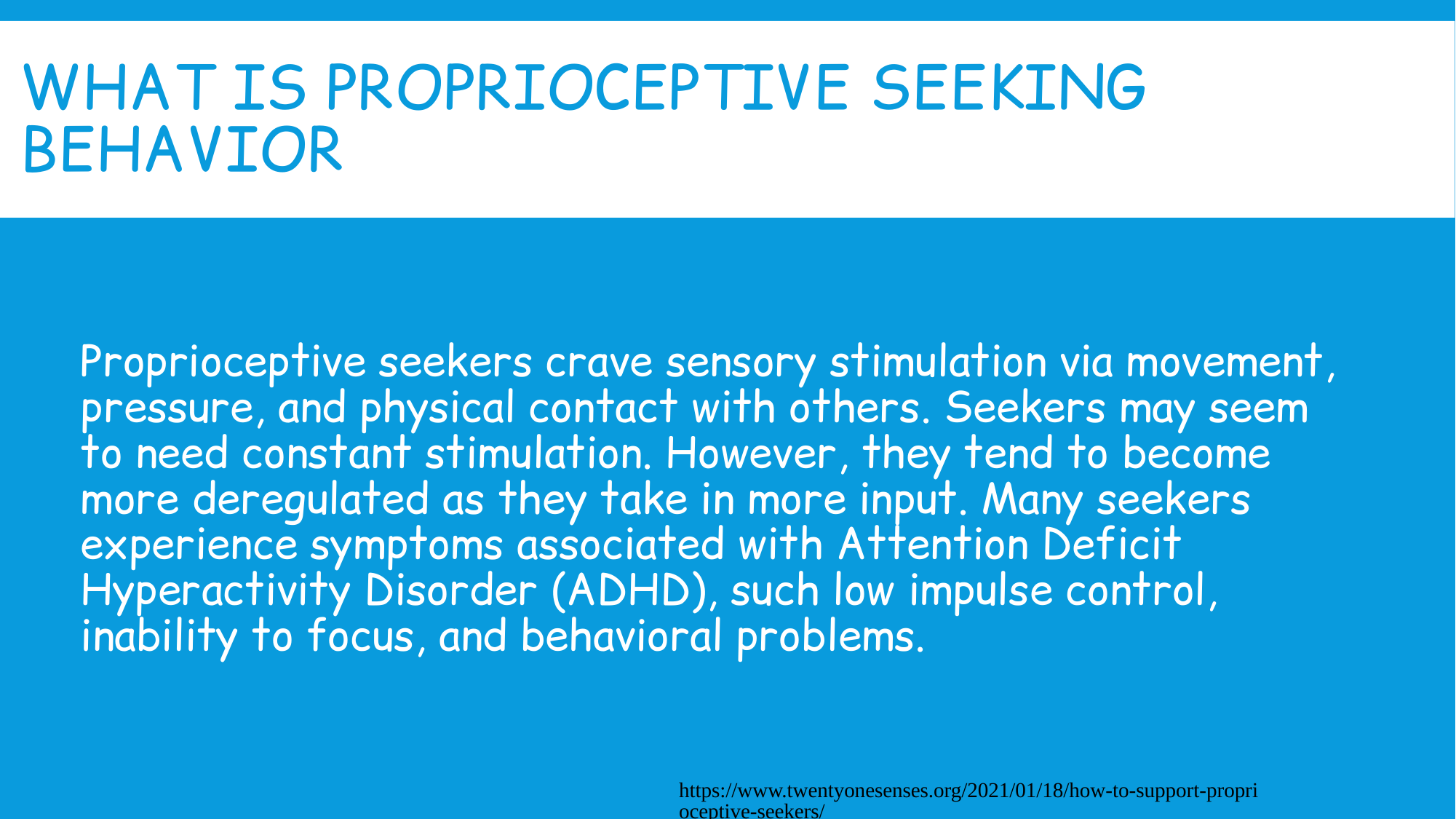

# What is Proprioceptive seeking behavior

Proprioceptive seekers crave sensory stimulation via movement, pressure, and physical contact with others. Seekers may seem to need constant stimulation. However, they tend to become more deregulated as they take in more input. Many seekers experience symptoms associated with Attention Deficit Hyperactivity Disorder (ADHD), such low impulse control, inability to focus, and behavioral problems.

https://www.twentyonesenses.org/2021/01/18/how-to-support-proprioceptive-seekers/